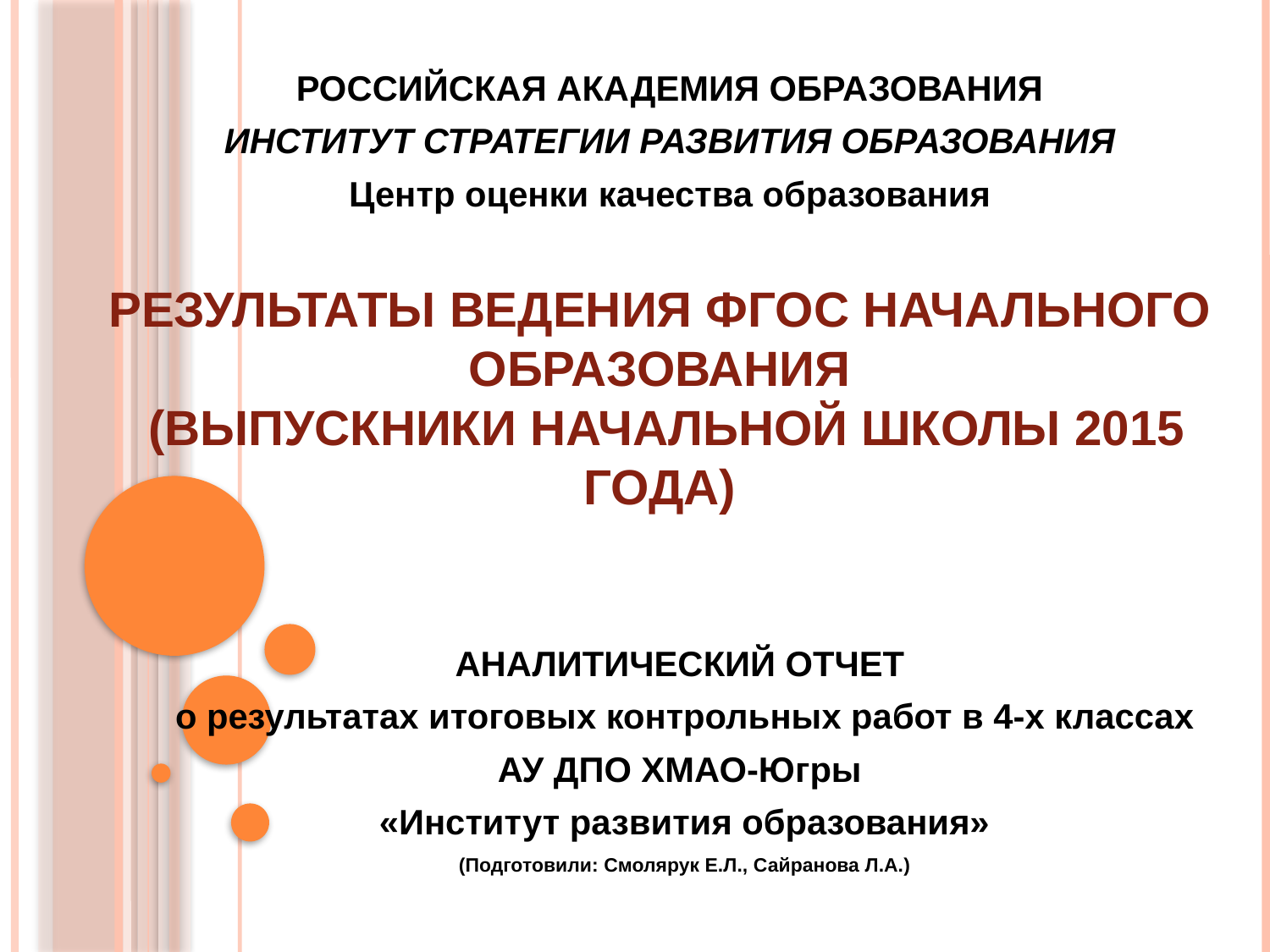

РОССИЙСКАЯ АКАДЕМИЯ ОБРАЗОВАНИЯ
ИНСТИТУТ СТРАТЕГИИ РАЗВИТИЯ ОБРАЗОВАНИЯ
Центр оценки качества образования
# Результаты ведения ФГОС начального образования (выпускники начальной школы 2015 года)
АНАЛИТИЧЕСКИЙ ОТЧЕТ
о результатах итоговых контрольных работ в 4-х классах
АУ ДПО ХМАО-Югры
«Институт развития образования»
(Подготовили: Смолярук Е.Л., Сайранова Л.А.)